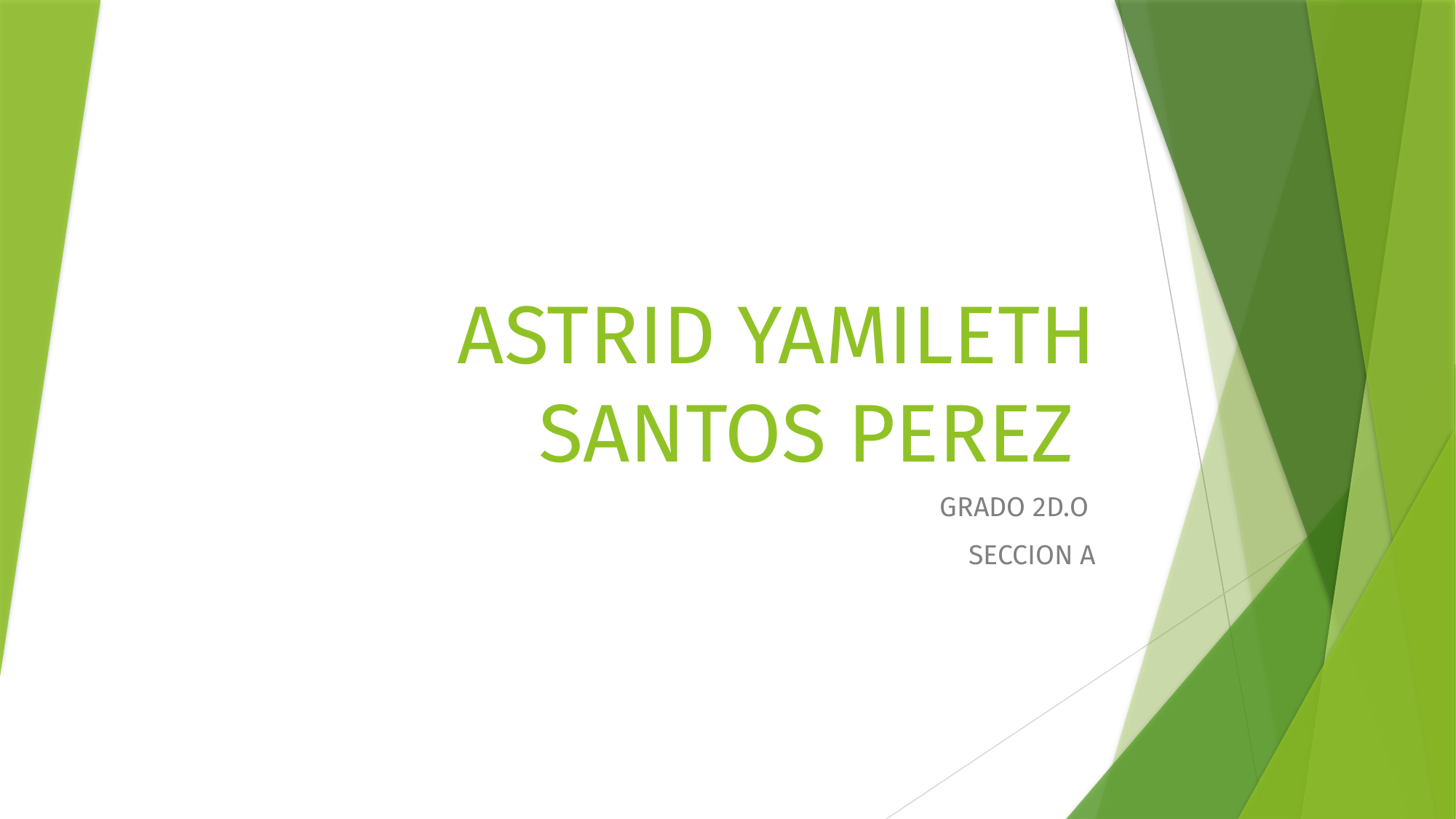

# ASTRID YAMILETH SANTOS PEREZ
GRADO 2D.O
SECCION A